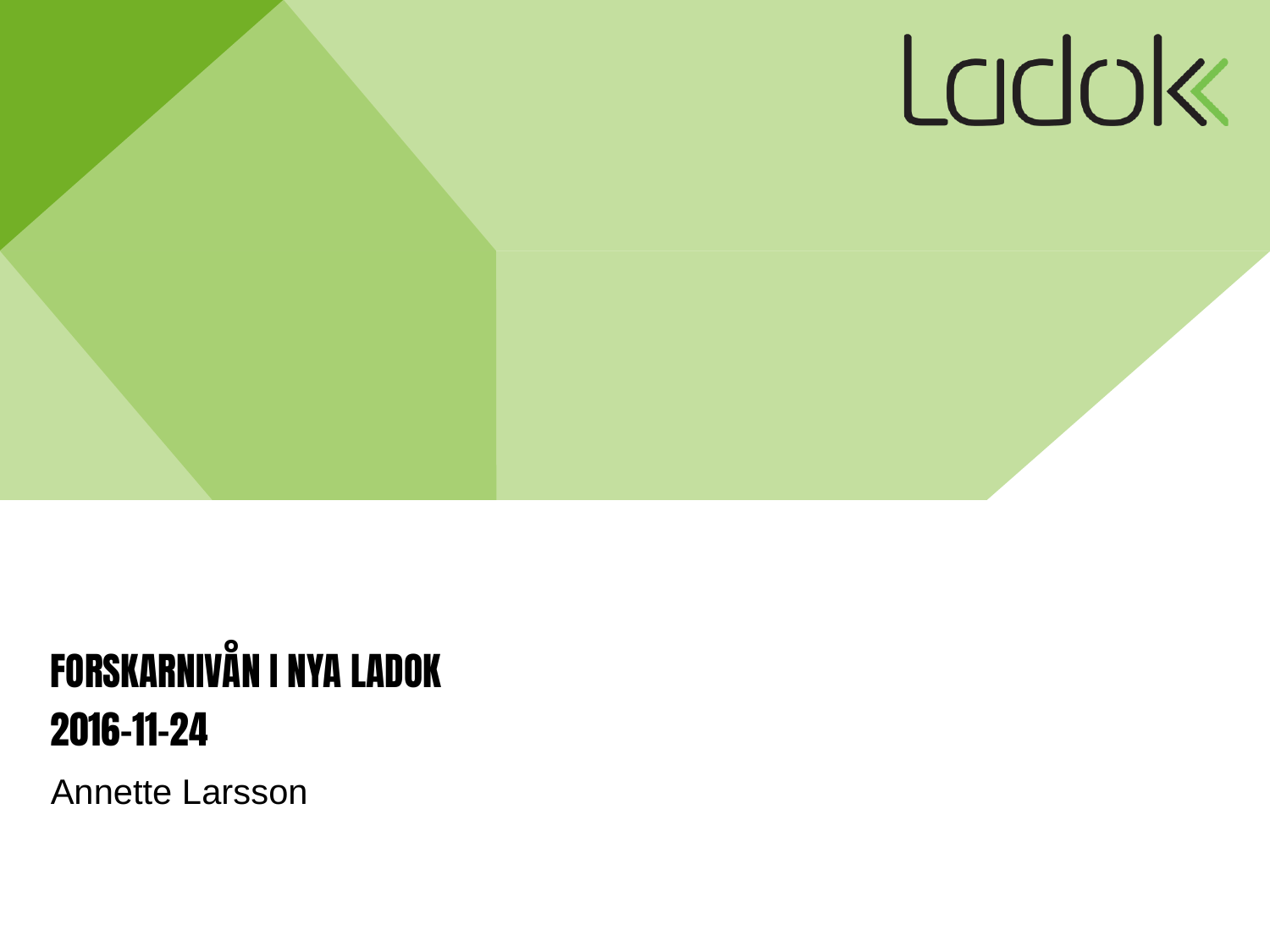

# Forskarnivån i nya Ladok 2016-11-24
Annette Larsson